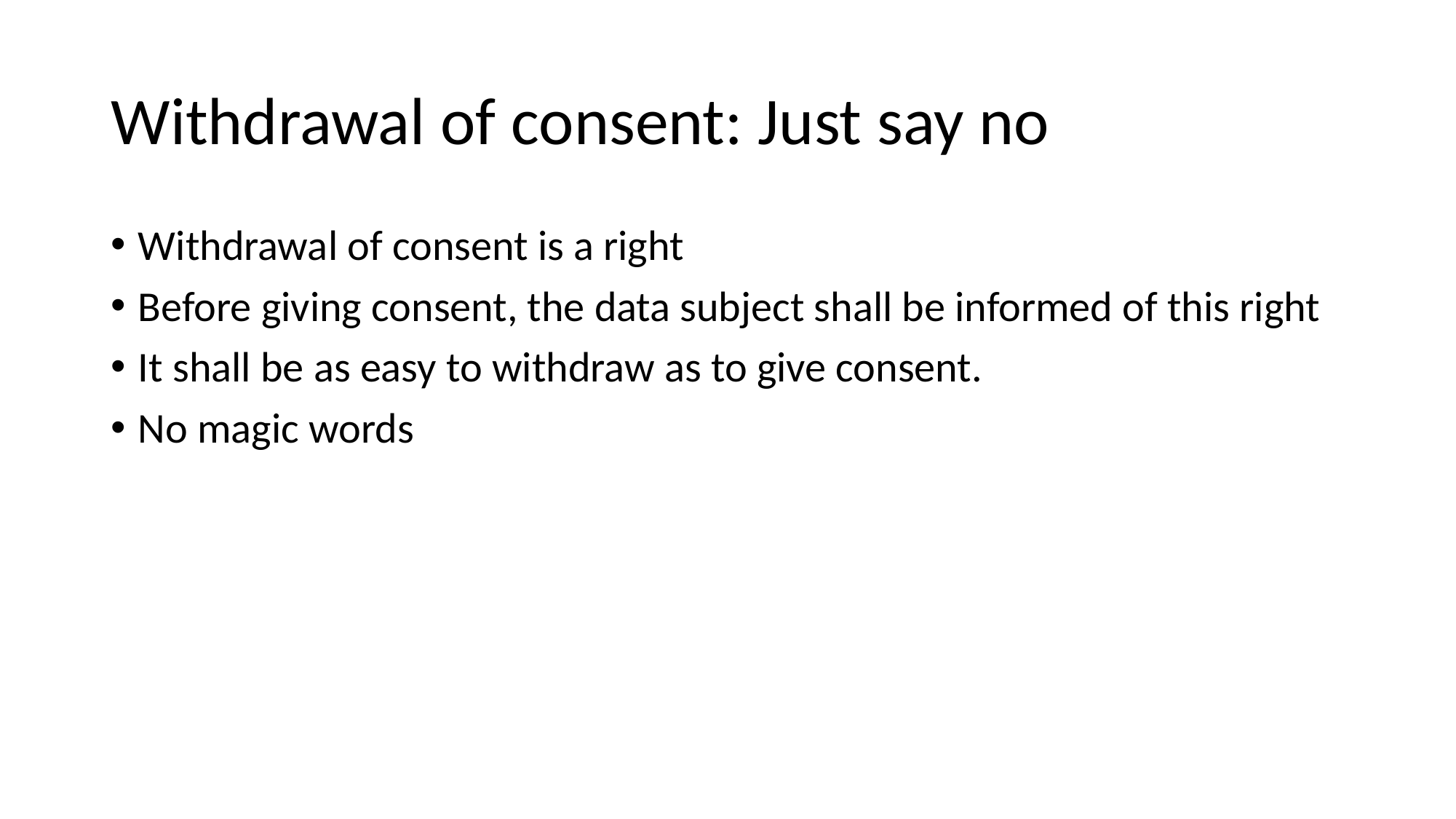

# Withdrawal of consent: Just say no
Withdrawal of consent is a right
Before giving consent, the data subject shall be informed of this right
It shall be as easy to withdraw as to give consent.
No magic words